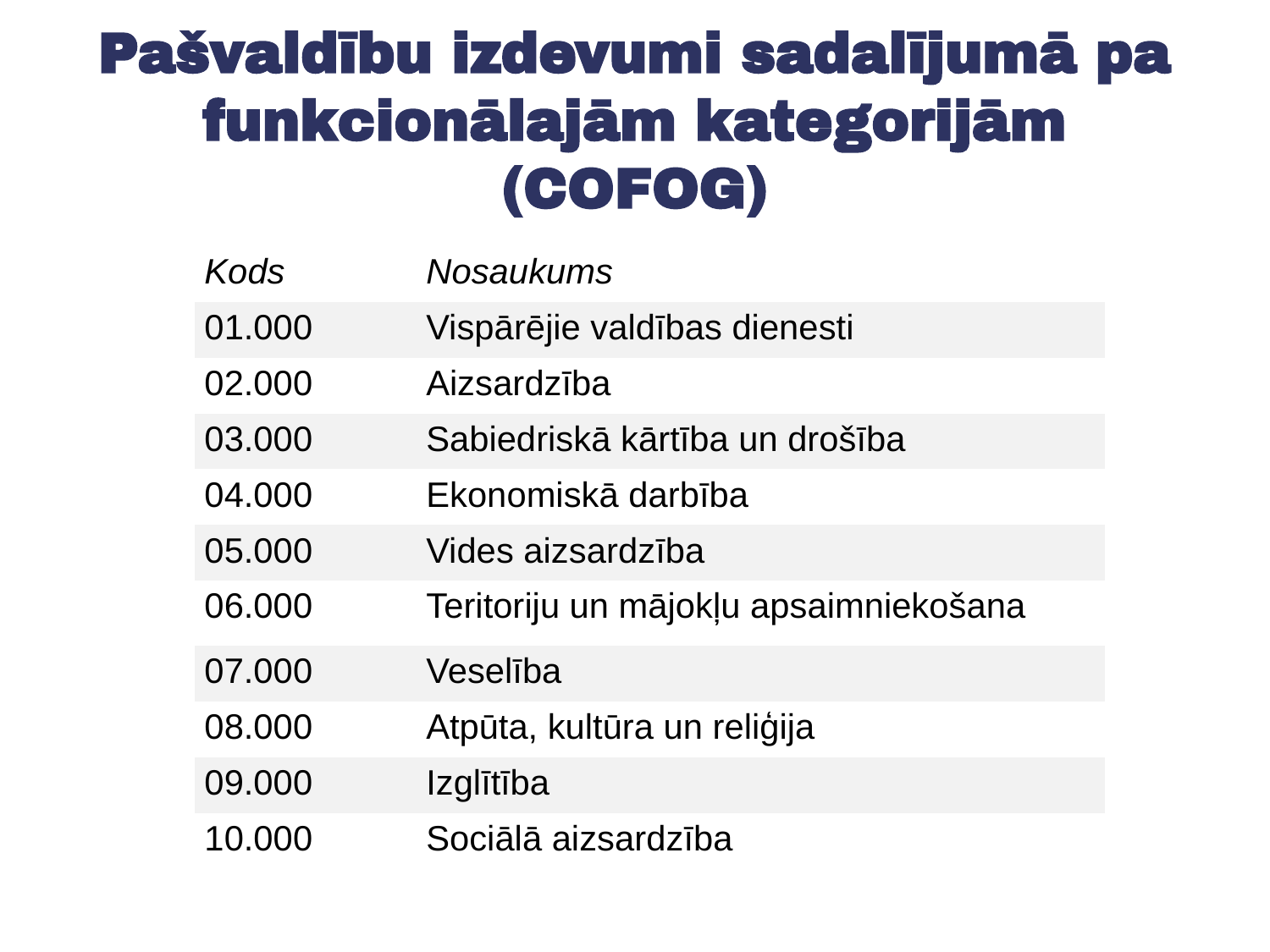

# Pašvaldību izdevumi sadalījumā pa funkcionālajām kategorijām (COFOG)
| Kods | Nosaukums |
| --- | --- |
| 01.000 | Vispārējie valdības dienesti |
| 02.000 | Aizsardzība |
| 03.000 | Sabiedriskā kārtība un drošība |
| 04.000 | Ekonomiskā darbība |
| 05.000 | Vides aizsardzība |
| 06.000 | Teritoriju un mājokļu apsaimniekošana |
| 07.000 | Veselība |
| 08.000 | Atpūta, kultūra un reliģija |
| 09.000 | Izglītība |
| 10.000 | Sociālā aizsardzība |